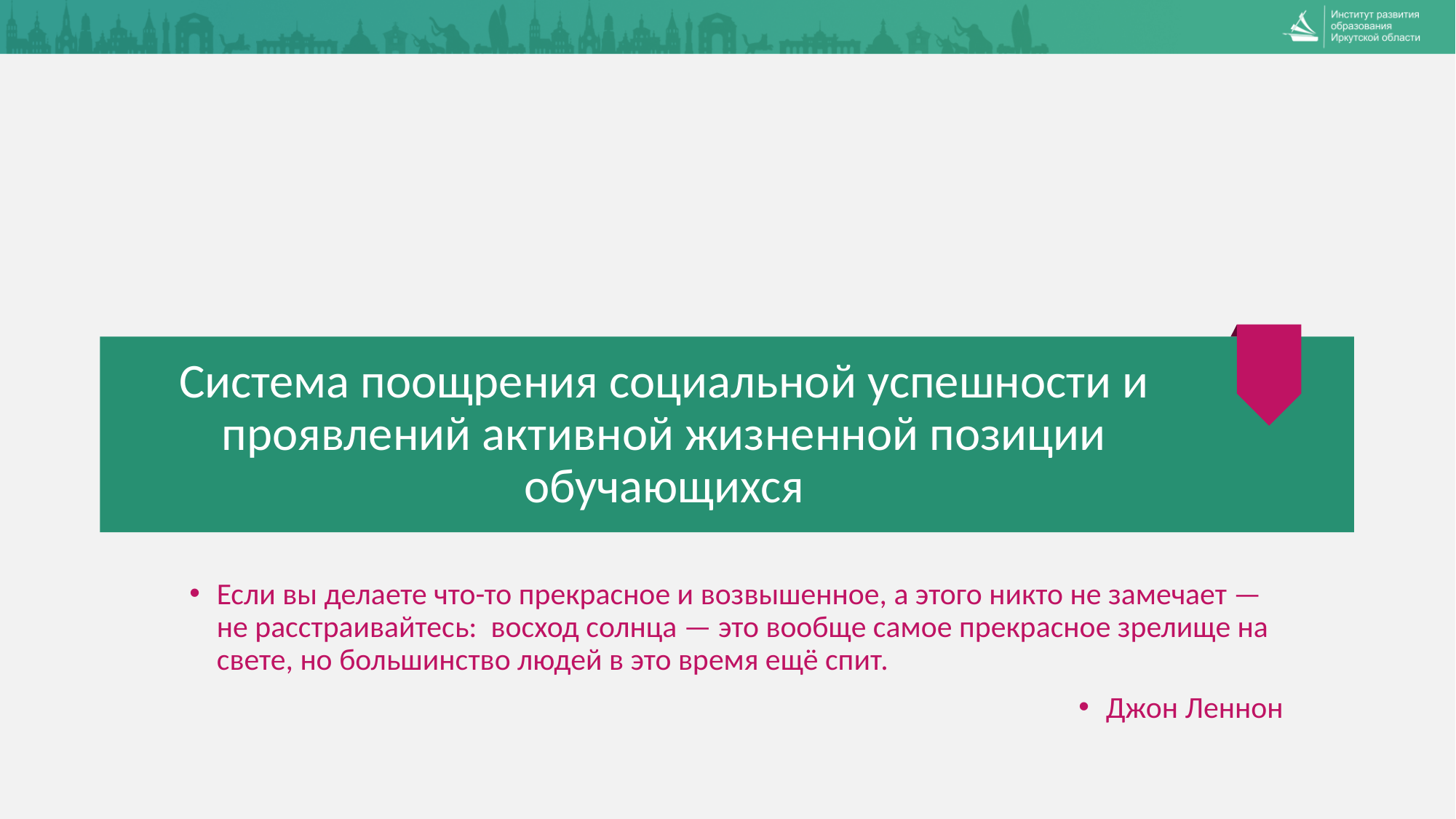

# Система поощрения социальной успешности и проявлений активной жизненной позиции обучающихся
Если вы делаете что-то прекрасное и возвышенное, а этого никто не замечает — не расстраивайтесь:  восход солнца — это вообще самое прекрасное зрелище на свете, но большинство людей в это время ещё спит.
Джон Леннон